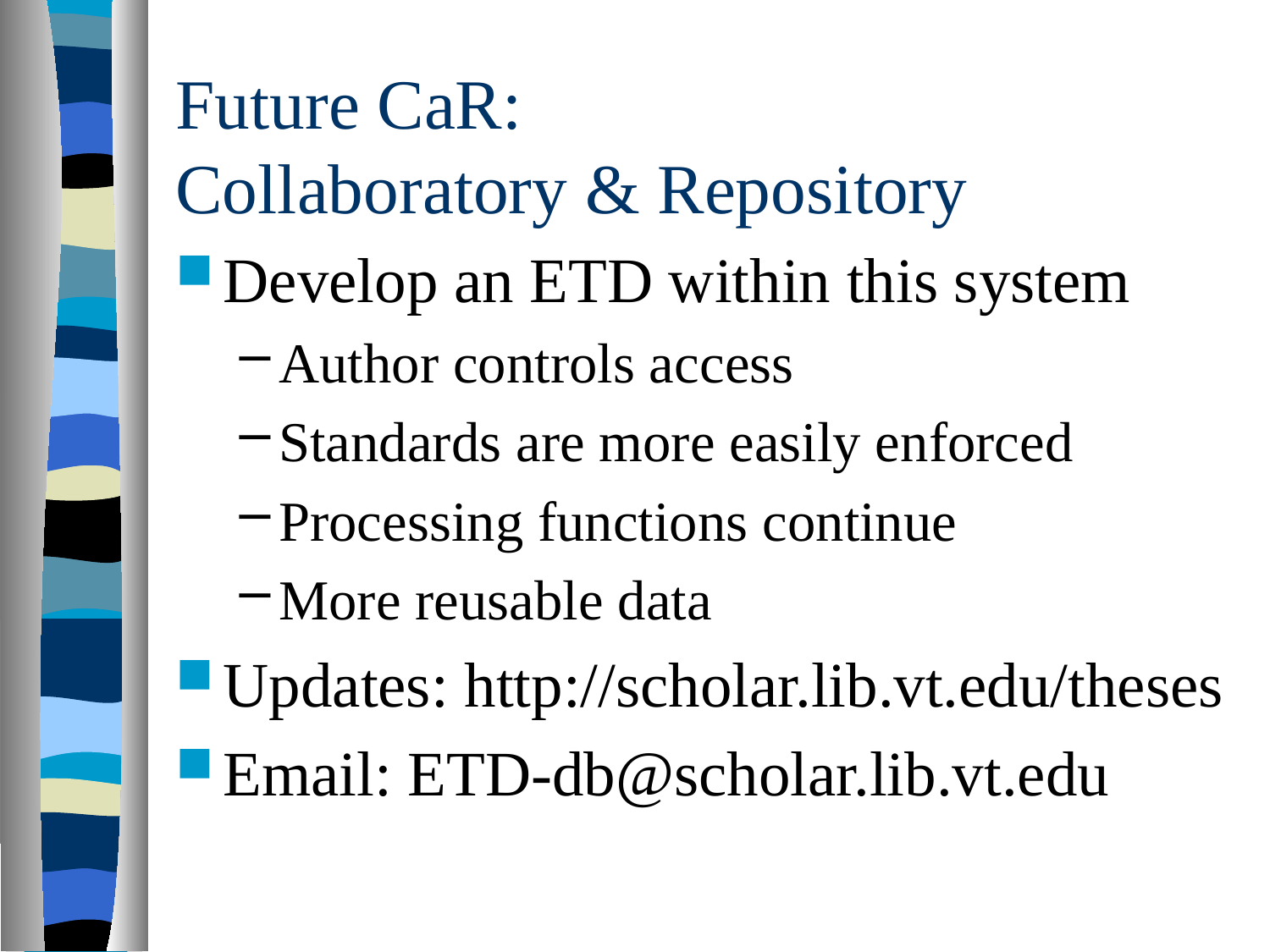

# Future CaR: Collaboratory & Repository
Develop an ETD within this system
Author controls access
Standards are more easily enforced
Processing functions continue
More reusable data
Updates: http://scholar.lib.vt.edu/theses
Email: ETD-db@scholar.lib.vt.edu